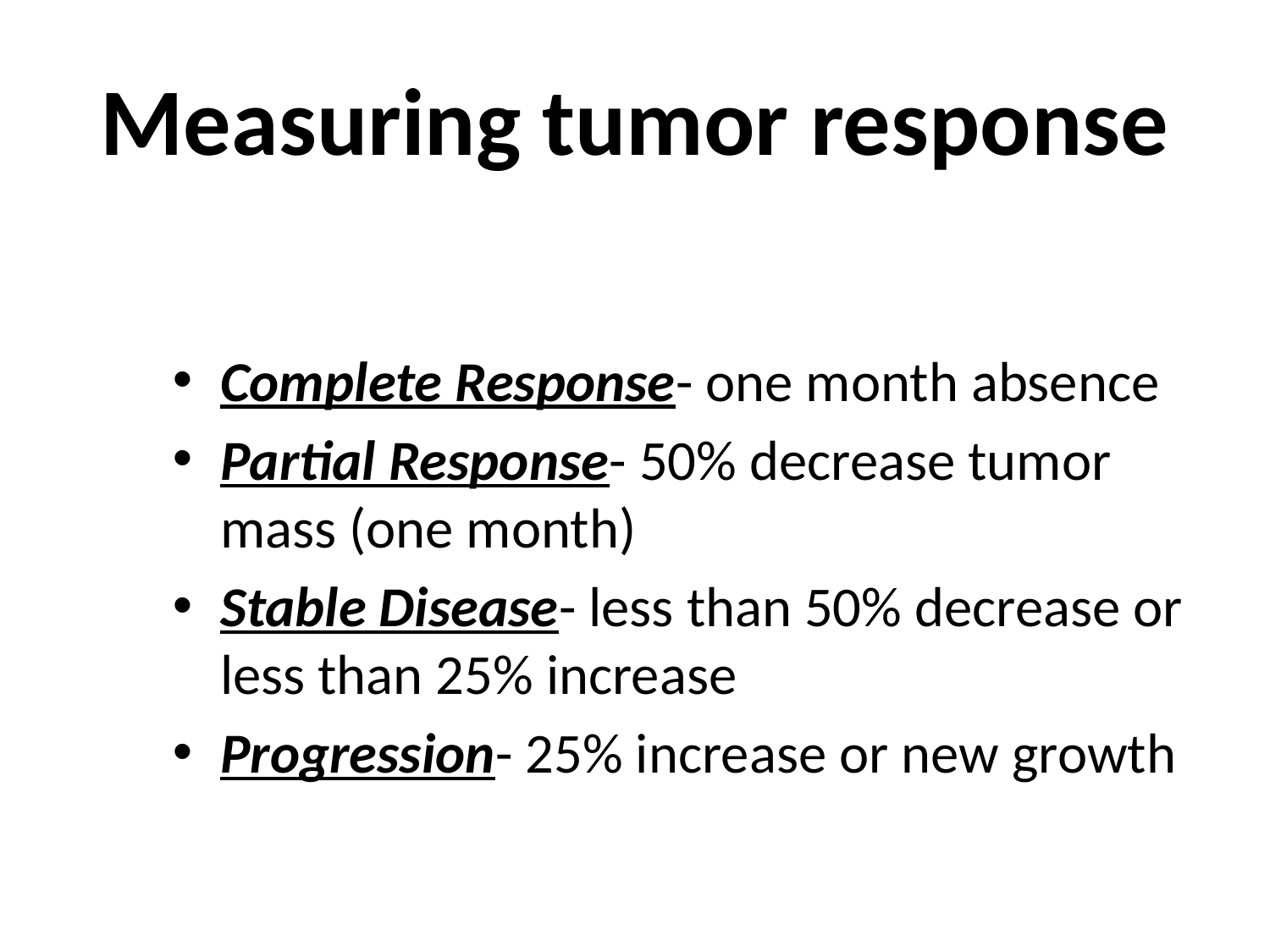

# Measuring tumor response

Complete Response- one month absence
Partial Response- 50% decrease tumor mass (one month)
Stable Disease- less than 50% decrease or less than 25% increase
Progression- 25% increase or new growth